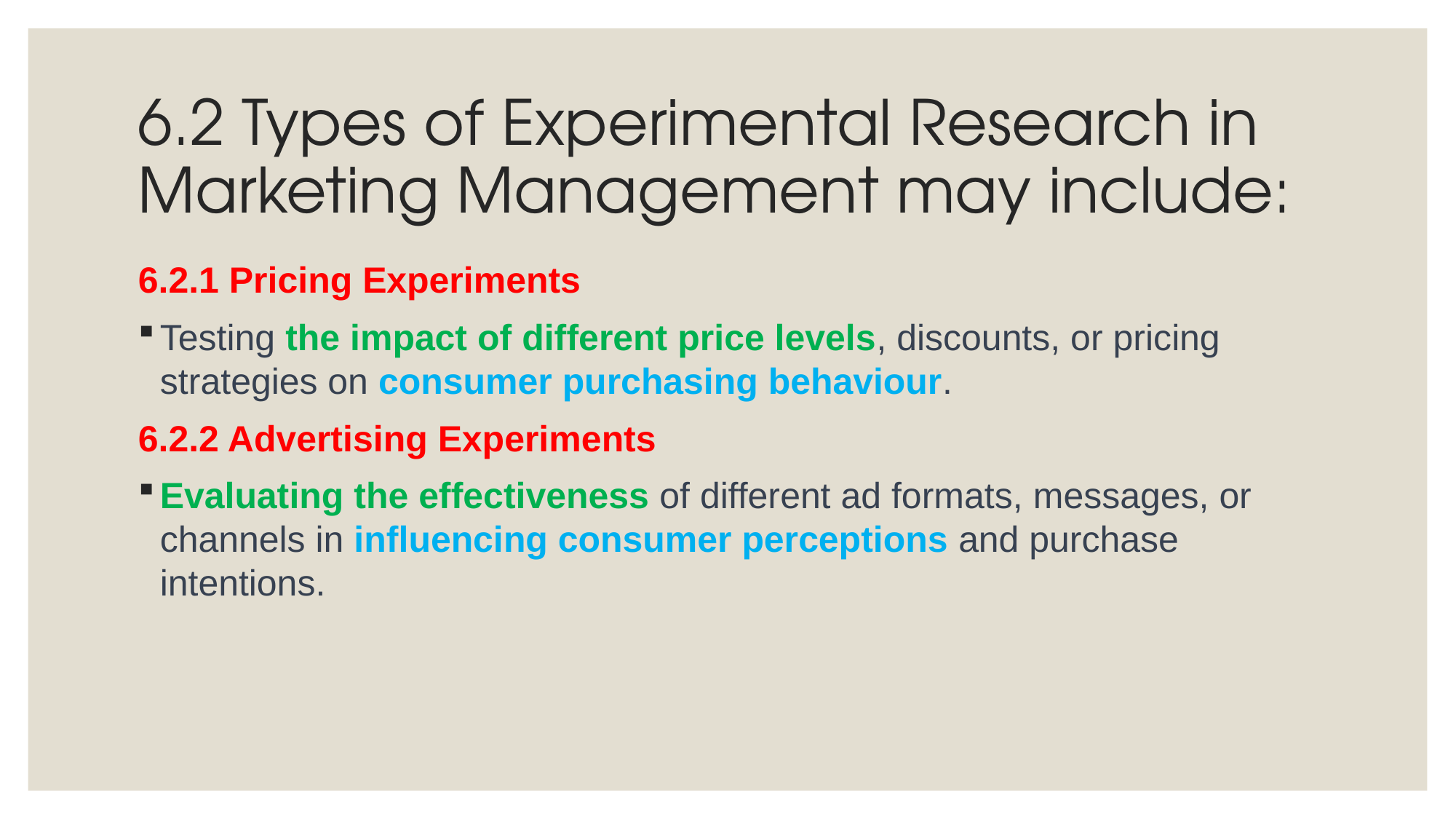

# 6.2 Types of Experimental Research in Marketing Management may include:
6.2.1 Pricing Experiments
Testing the impact of different price levels, discounts, or pricing strategies on consumer purchasing behaviour.
6.2.2 Advertising Experiments
Evaluating the effectiveness of different ad formats, messages, or channels in influencing consumer perceptions and purchase intentions.